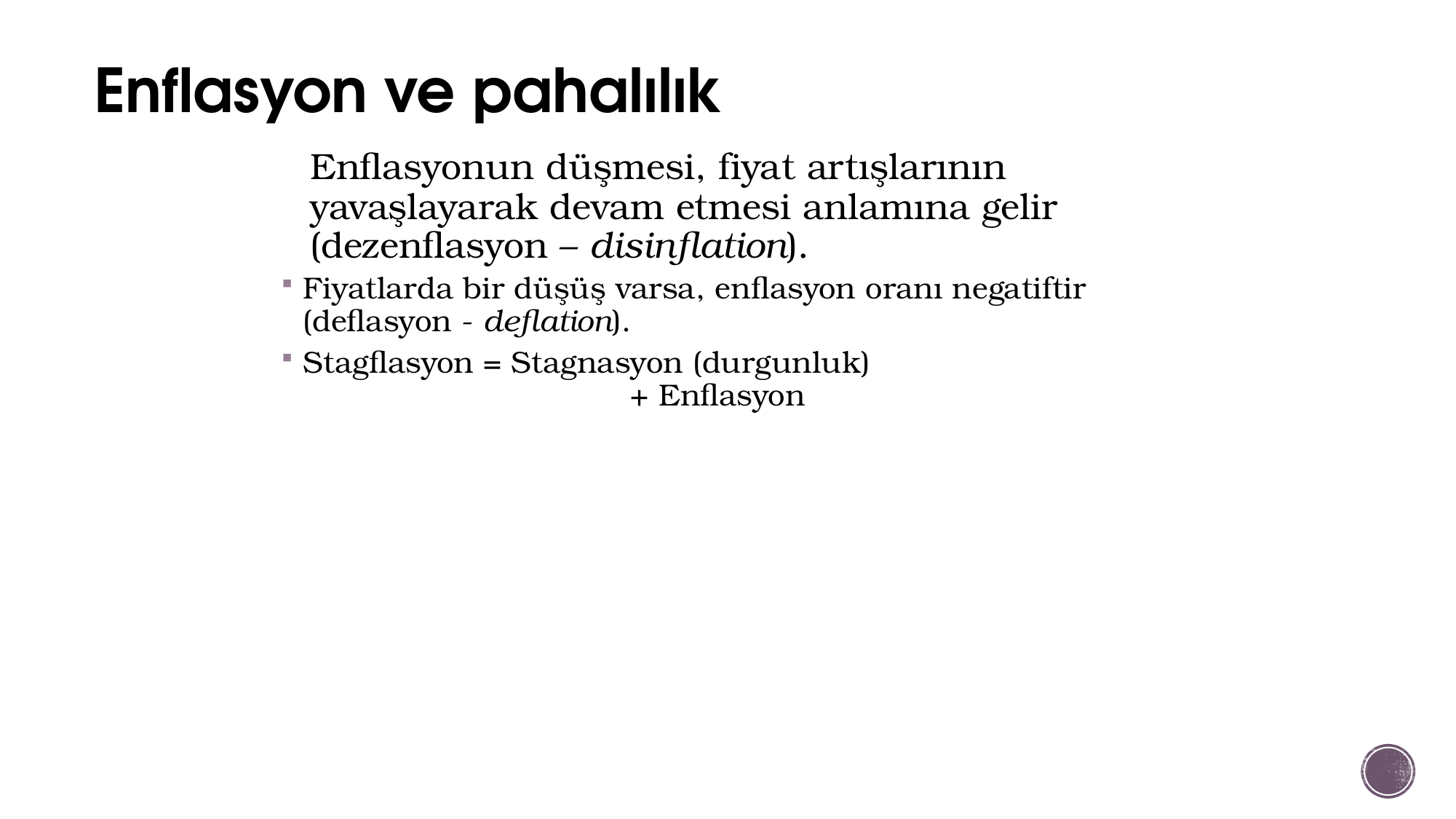

# Enflasyon ve pahalılık
	Enflasyonun düşmesi, fiyat artışlarının yavaşlayarak devam etmesi anlamına gelir (dezenflasyon – disinflation).
Fiyatlarda bir düşüş varsa, enflasyon oranı negatiftir (deflasyon - deflation).
Stagflasyon = Stagnasyon (durgunluk)
			+ Enflasyon